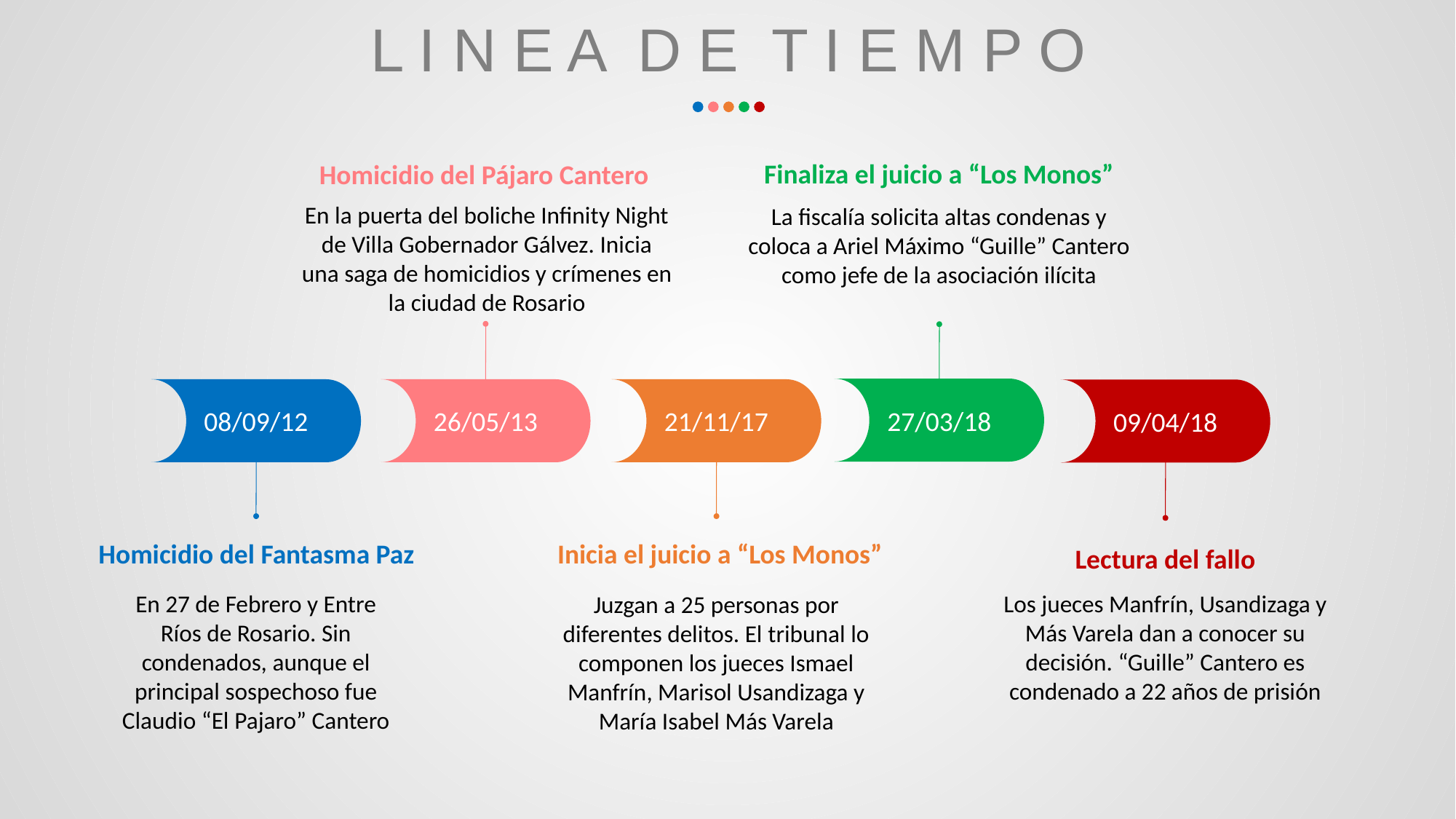

# L i n e a  d e  t i e m p o

Finaliza el juicio a “Los Monos”
Homicidio del Pájaro Cantero
En la puerta del boliche Infinity Night de Villa Gobernador Gálvez. Inicia una saga de homicidios y crímenes en la ciudad de Rosario
La fiscalía solicita altas condenas y coloca a Ariel Máximo “Guille” Cantero como jefe de la asociación ilícita

27/03/18
08/09/12
26/05/13
21/11/17
09/04/18

Homicidio del Fantasma Paz
Inicia el juicio a “Los Monos”
Lectura del fallo
En 27 de Febrero y Entre Ríos de Rosario. Sin condenados, aunque el principal sospechoso fue Claudio “El Pajaro” Cantero
Los jueces Manfrín, Usandizaga y Más Varela dan a conocer su decisión. “Guille” Cantero es condenado a 22 años de prisión
Juzgan a 25 personas por diferentes delitos. El tribunal lo componen los jueces Ismael Manfrín, Marisol Usandizaga y María Isabel Más Varela